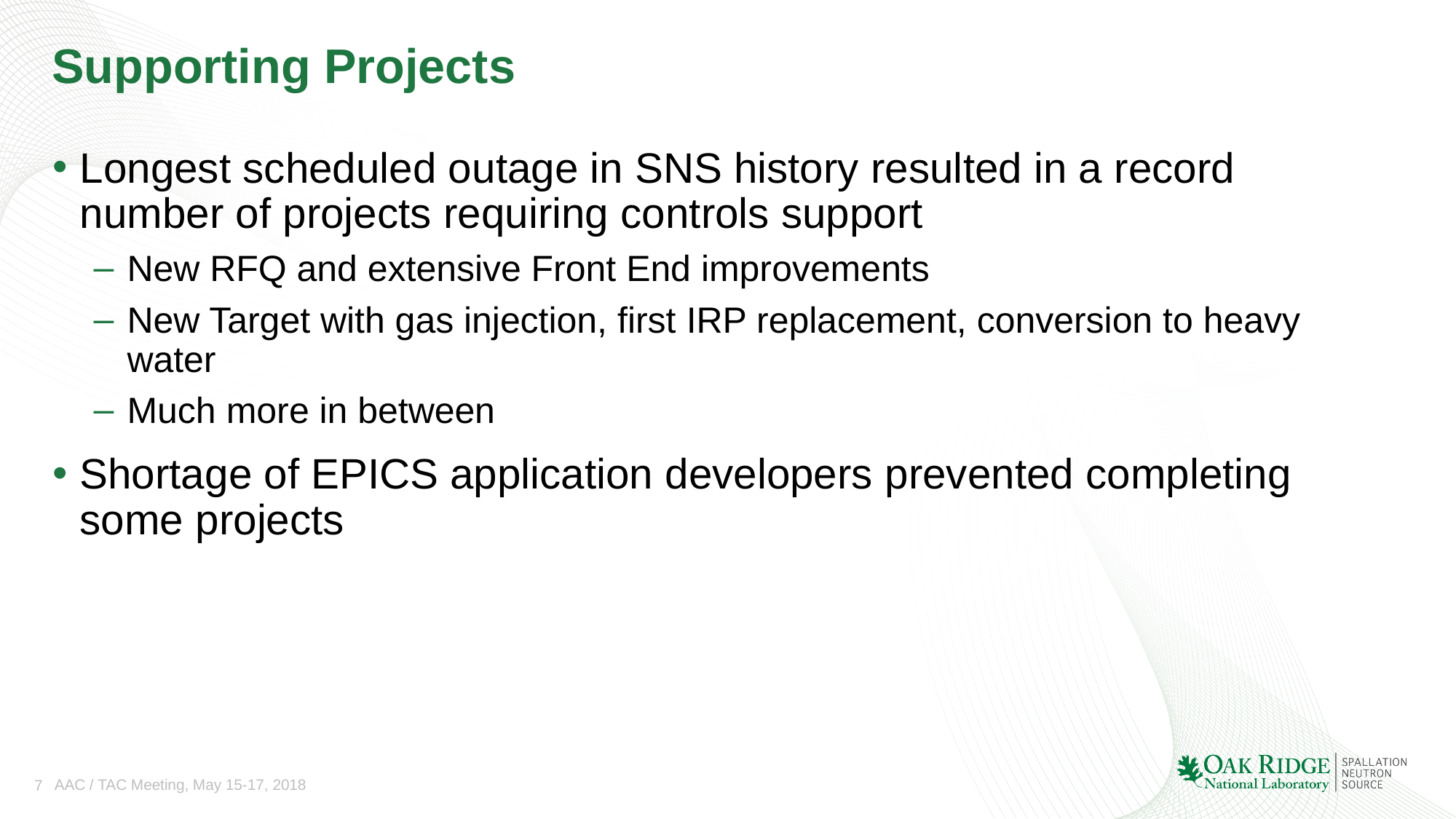

# Supporting Projects
Longest scheduled outage in SNS history resulted in a record number of projects requiring controls support
New RFQ and extensive Front End improvements
New Target with gas injection, first IRP replacement, conversion to heavy water
Much more in between
Shortage of EPICS application developers prevented completing some projects